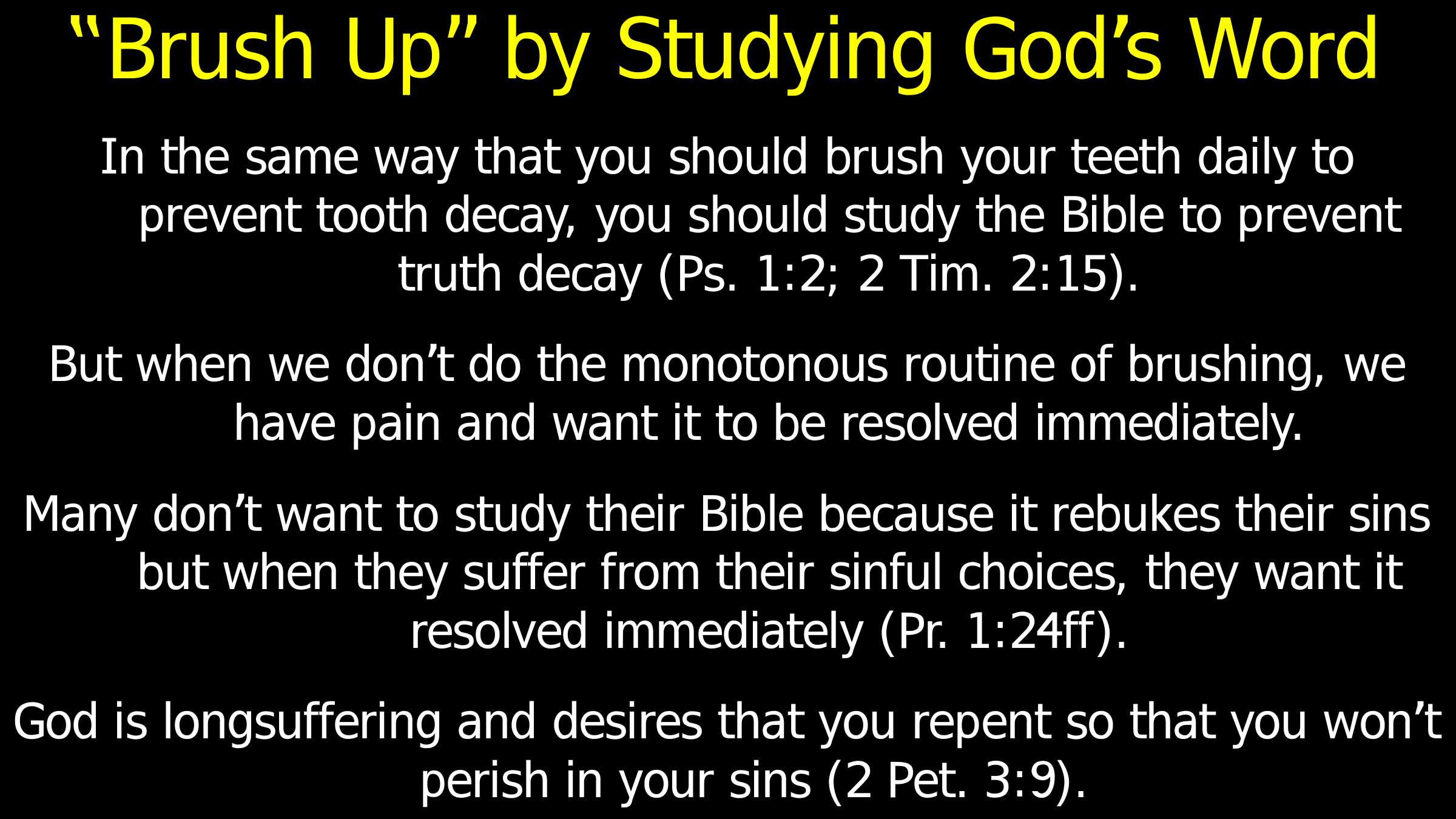

# “Brush Up” by Studying God’s Word
In the same way that you should brush your teeth daily to prevent tooth decay, you should study the Bible to prevent truth decay (Ps. 1:2; 2 Tim. 2:15).

But when we don’t do the monotonous routine of brushing, we have pain and want it to be resolved immediately.

Many don’t want to study their Bible because it rebukes their sins but when they suffer from their sinful choices, they want it resolved immediately (Pr. 1:24ff).

God is longsuffering and desires that you repent so that you won’t perish in your sins (2 Pet. 3:9).